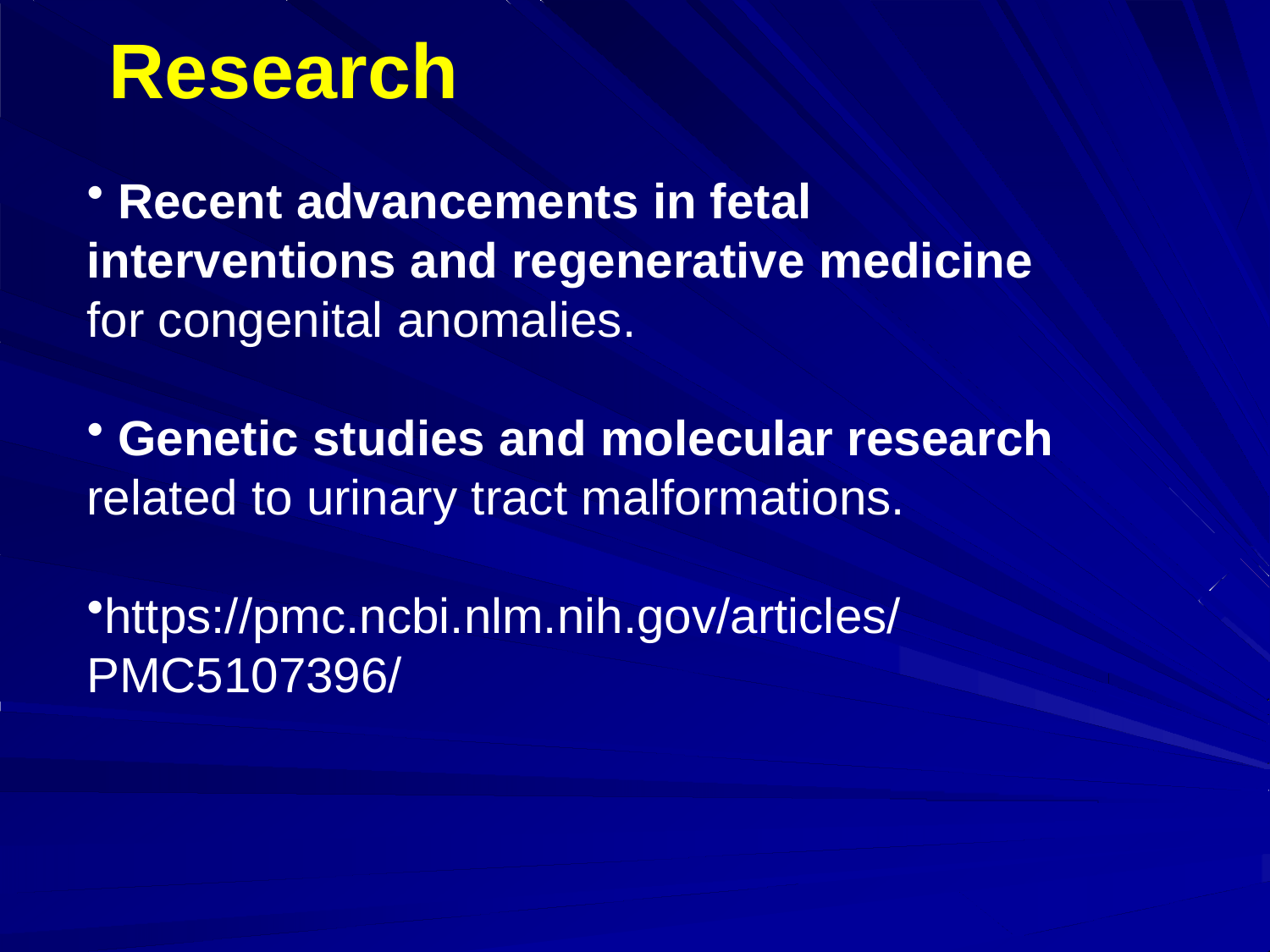

# Research

 Recent advancements in fetal interventions and regenerative medicine for congenital anomalies.

 Genetic studies and molecular research related to urinary tract malformations.

https://pmc.ncbi.nlm.nih.gov/articles/PMC5107396/